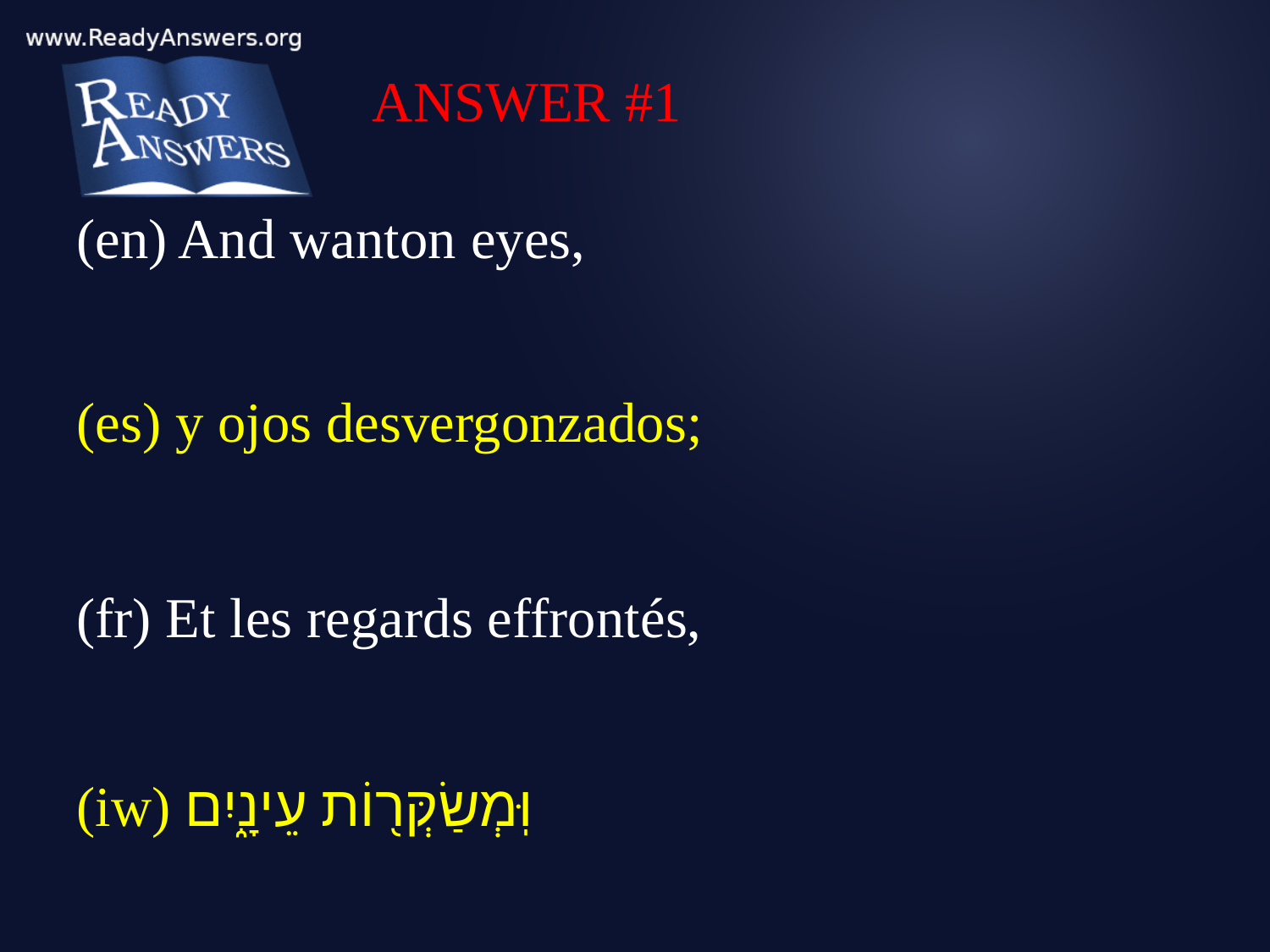

ANSWER #1
(en) And wanton eyes,
(es) y ojos desvergonzados;
(fr) Et les regards effrontés,
(iw) וּֽמְשַׂקְּר֖וֹת עֵינָ֑יִם